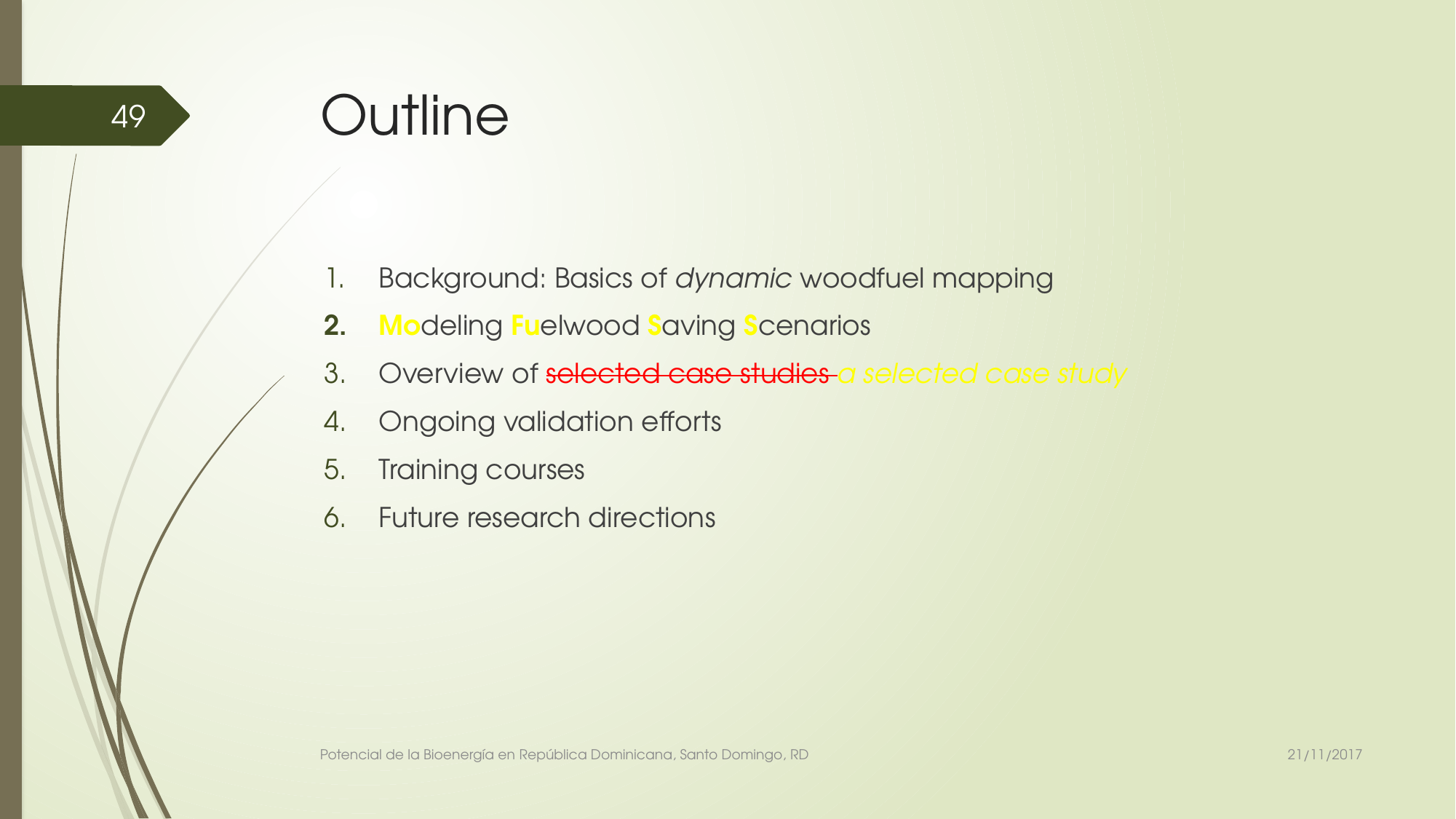

# Outline
49
Background: Basics of dynamic woodfuel mapping
Modeling Fuelwood Saving Scenarios
Overview of selected case studies a selected case study
Ongoing validation efforts
Training courses
Future research directions
21/11/2017
Potencial de la Bioenergía en República Dominicana, Santo Domingo, RD